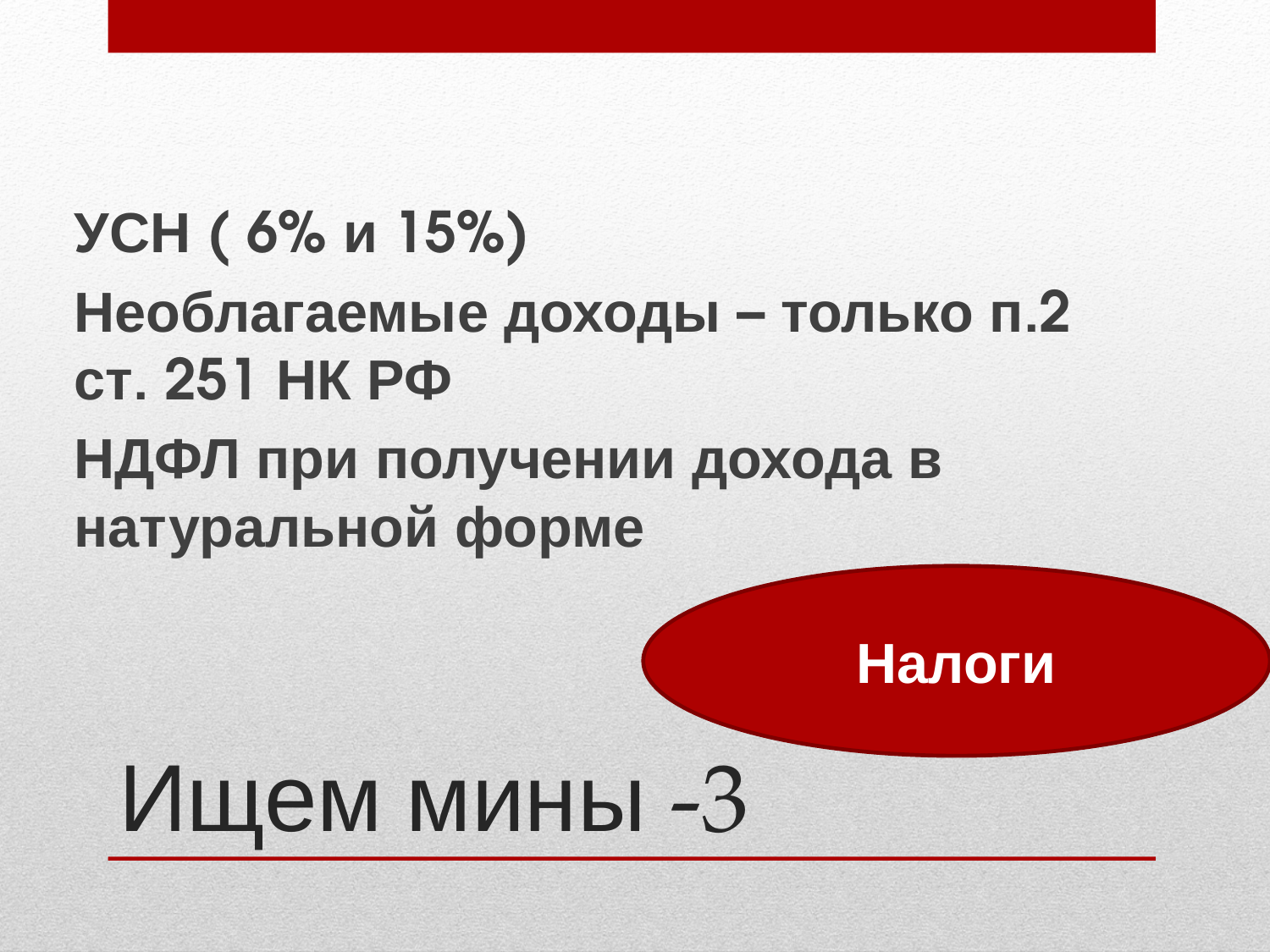

УСН ( 6% и 15%)
Необлагаемые доходы – только п.2 ст. 251 НК РФ
НДФЛ при получении дохода в натуральной форме

Налоги
# Ищем мины -3